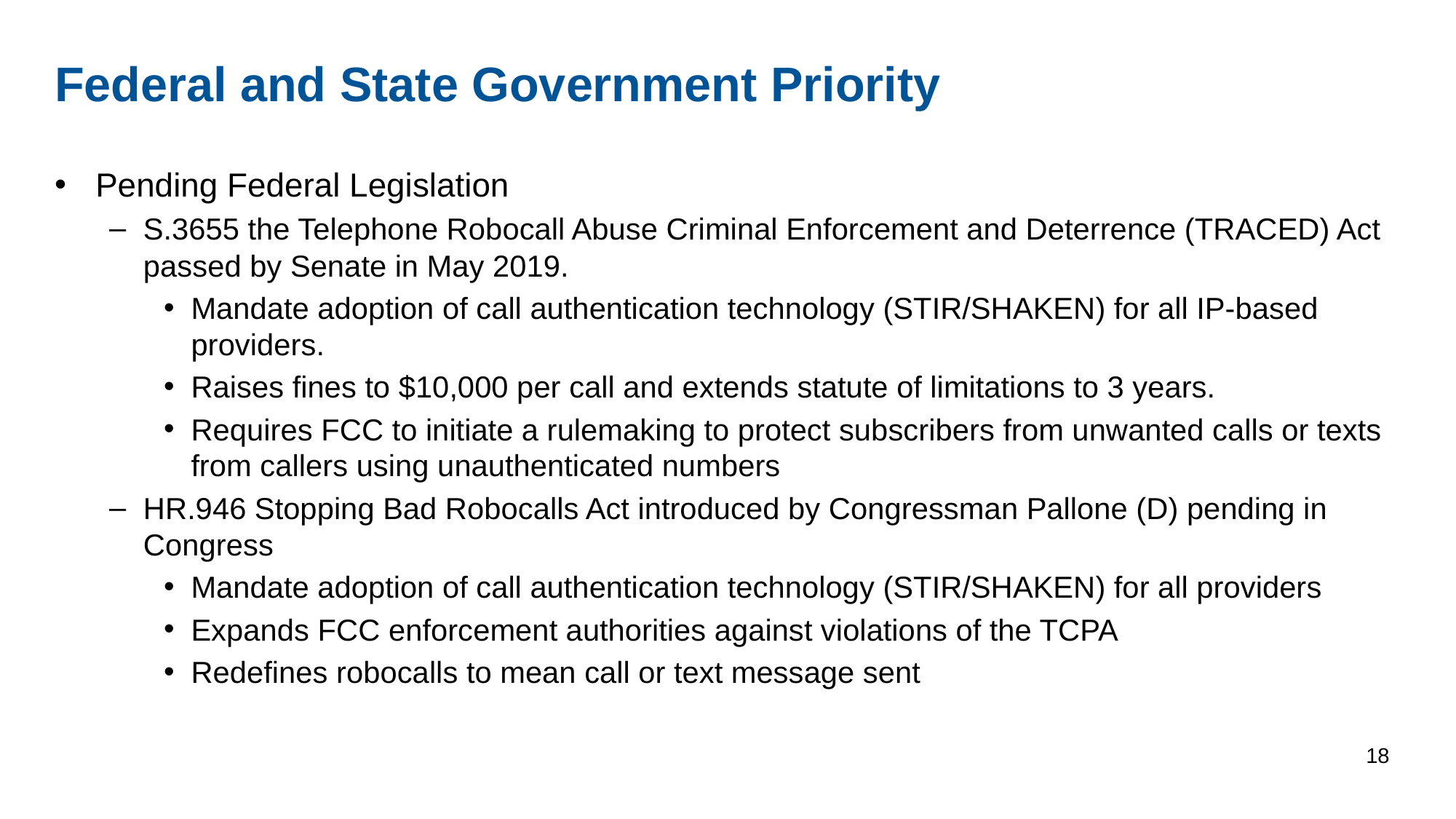

# Federal and State Government Priority
Pending Federal Legislation
S.3655 the Telephone Robocall Abuse Criminal Enforcement and Deterrence (TRACED) Act passed by Senate in May 2019.
Mandate adoption of call authentication technology (STIR/SHAKEN) for all IP-based providers.
Raises fines to $10,000 per call and extends statute of limitations to 3 years.
Requires FCC to initiate a rulemaking to protect subscribers from unwanted calls or texts from callers using unauthenticated numbers
HR.946 Stopping Bad Robocalls Act introduced by Congressman Pallone (D) pending in Congress
Mandate adoption of call authentication technology (STIR/SHAKEN) for all providers
Expands FCC enforcement authorities against violations of the TCPA
Redefines robocalls to mean call or text message sent
18